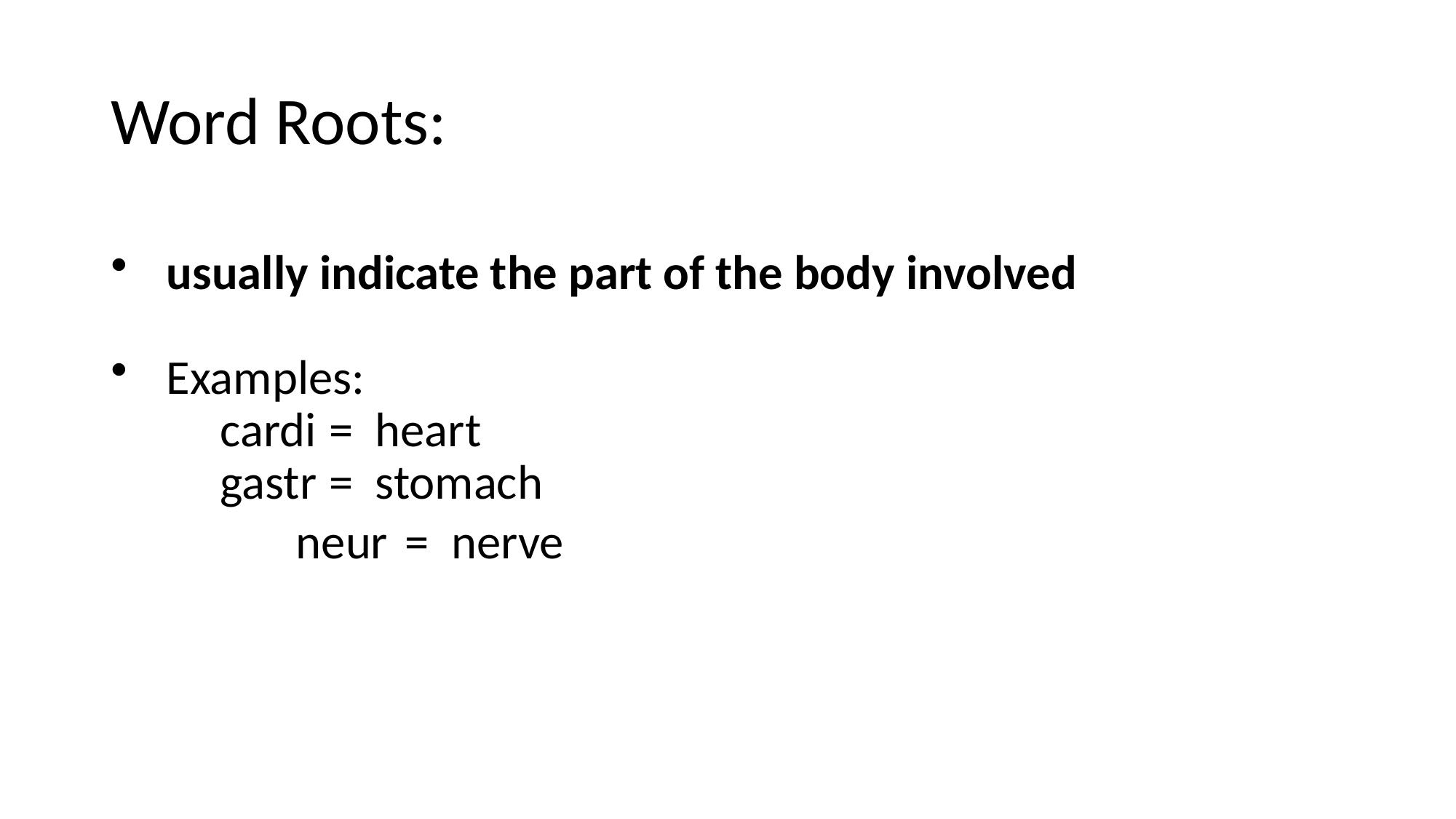

# Word Roots:

usually indicate the part of the body involved

Examples:
	cardi	=  heart
	gastr	=  stomach
	neur	=  nerve